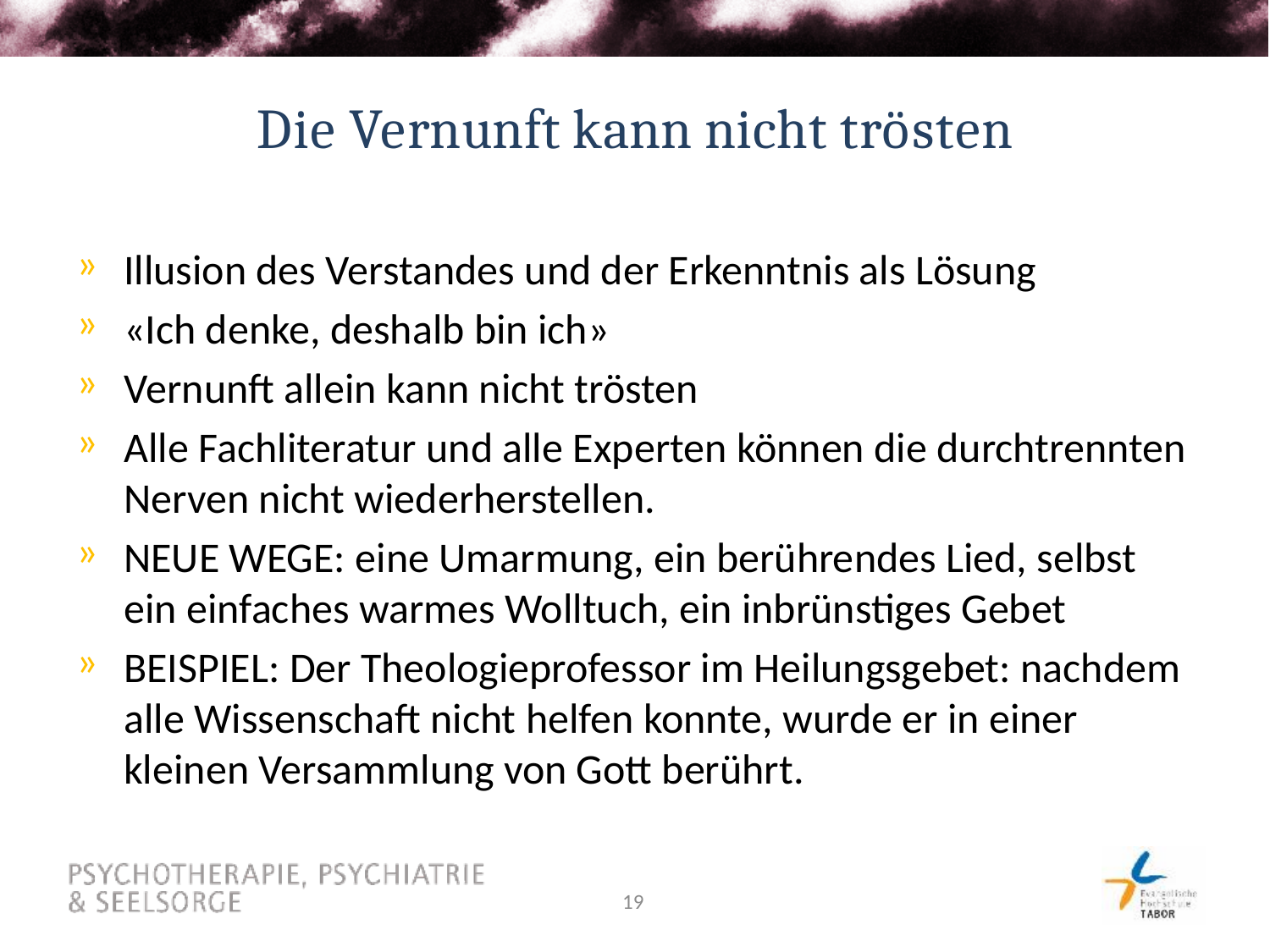

# Die Vernunft kann nicht trösten
Illusion des Verstandes und der Erkenntnis als Lösung
«Ich denke, deshalb bin ich»
Vernunft allein kann nicht trösten
Alle Fachliteratur und alle Experten können die durchtrennten Nerven nicht wiederherstellen.
NEUE WEGE: eine Umarmung, ein berührendes Lied, selbst ein einfaches warmes Wolltuch, ein inbrünstiges Gebet
BEISPIEL: Der Theologieprofessor im Heilungsgebet: nachdem alle Wissenschaft nicht helfen konnte, wurde er in einer kleinen Versammlung von Gott berührt.